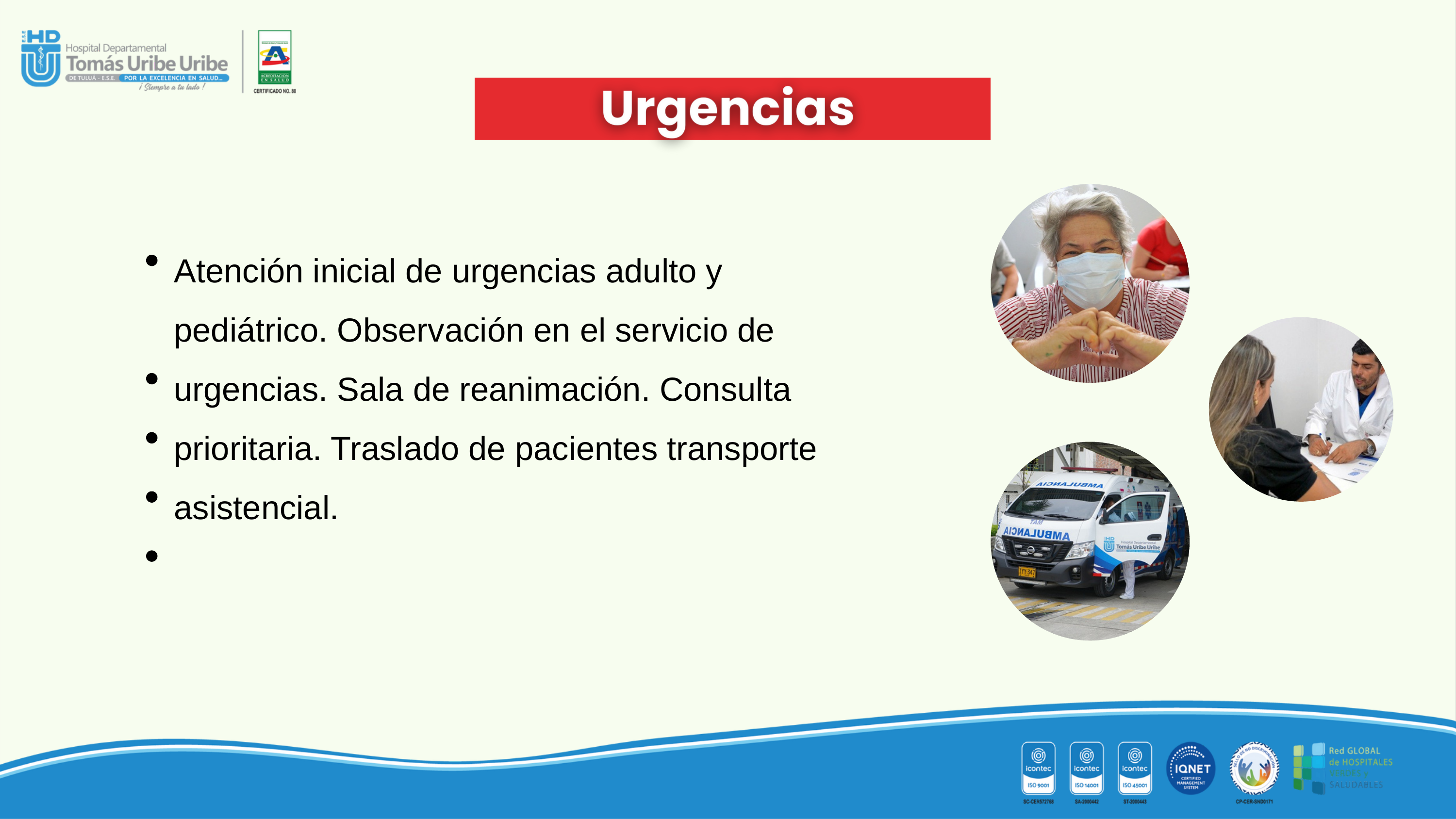

Atención inicial de urgencias adulto y pediátrico. Observación en el servicio de urgencias. Sala de reanimación. Consulta prioritaria. Traslado de pacientes transporte asistencial.